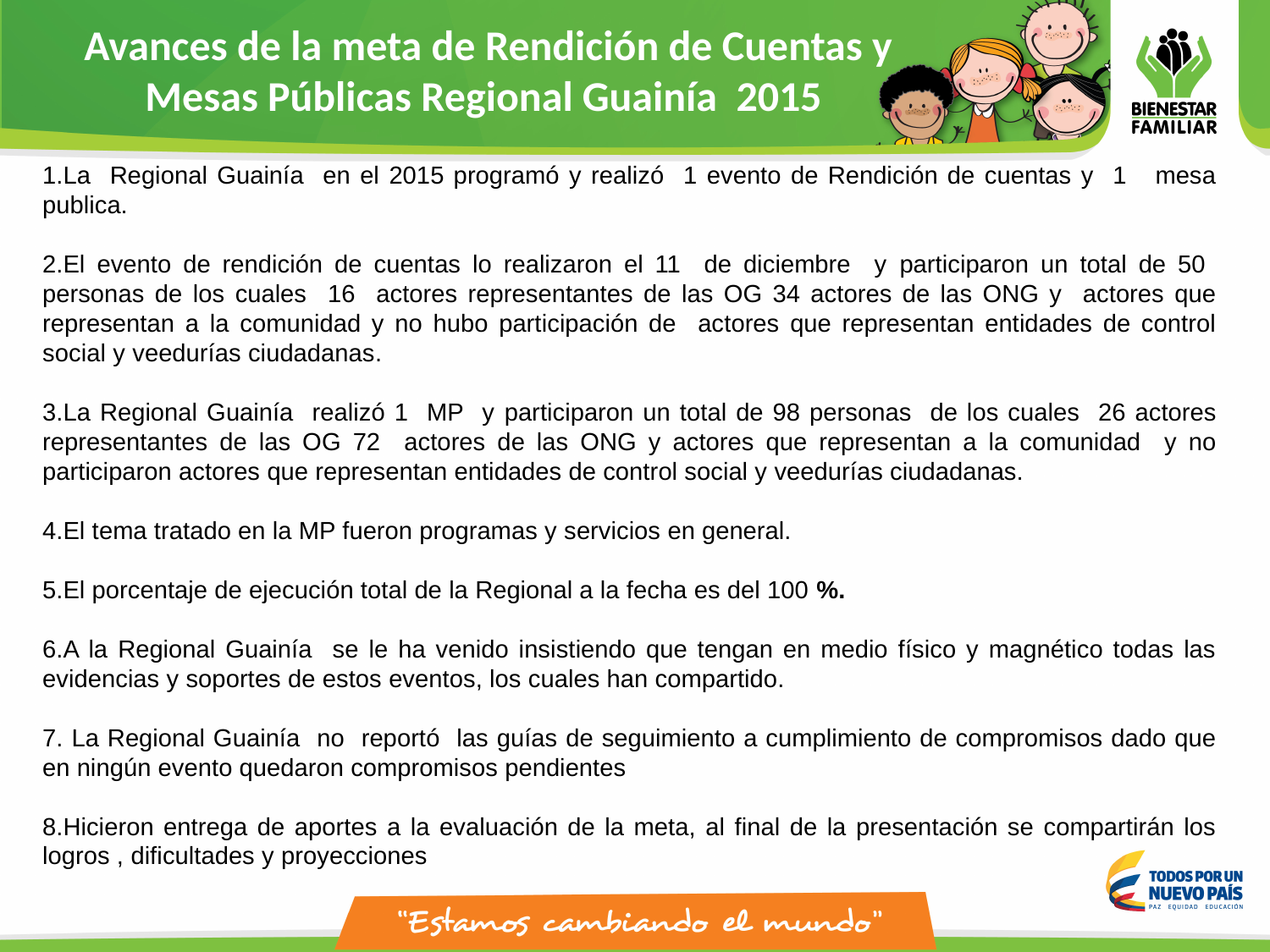

Avances de la meta de Rendición de Cuentas y Mesas Públicas Regional Guainía  2015
La  Regional Guainía  en el 2015 programó y realizó  1 evento de Rendición de cuentas y  1   mesa publica.

El evento de rendición de cuentas lo realizaron el 11  de diciembre  y participaron un total de 50  personas de los cuales  16  actores representantes de las OG 34 actores de las ONG y  actores que representan a la comunidad y no hubo participación de  actores que representan entidades de control social y veedurías ciudadanas.

La Regional Guainía  realizó 1  MP  y participaron un total de 98 personas  de los cuales  26 actores representantes de las OG 72  actores de las ONG y actores que representan a la comunidad  y no participaron actores que representan entidades de control social y veedurías ciudadanas.

El tema tratado en la MP fueron programas y servicios en general.

El porcentaje de ejecución total de la Regional a la fecha es del 100 %.

A la Regional Guainía  se le ha venido insistiendo que tengan en medio físico y magnético todas las evidencias y soportes de estos eventos, los cuales han compartido.

 La Regional Guainía  no  reportó  las guías de seguimiento a cumplimiento de compromisos dado que en ningún evento quedaron compromisos pendientes

Hicieron entrega de aportes a la evaluación de la meta, al final de la presentación se compartirán los logros , dificultades y proyecciones